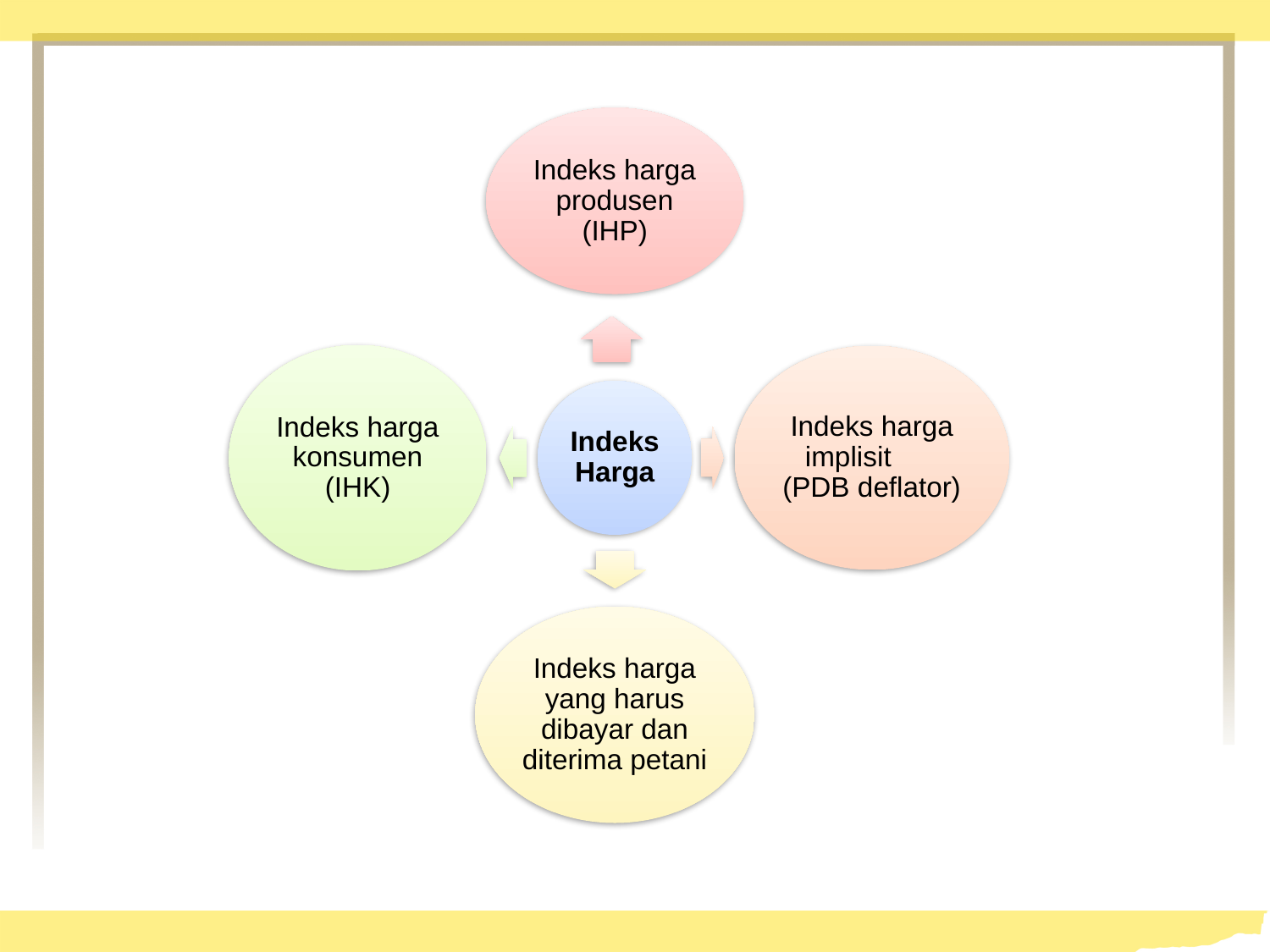

Indeks Harga

Indeks harga produsen (IHP)

Indeks harga implisit       (PDB deflator)

Indeks harga yang harus dibayar dan diterima petani

Indeks harga konsumen (IHK)